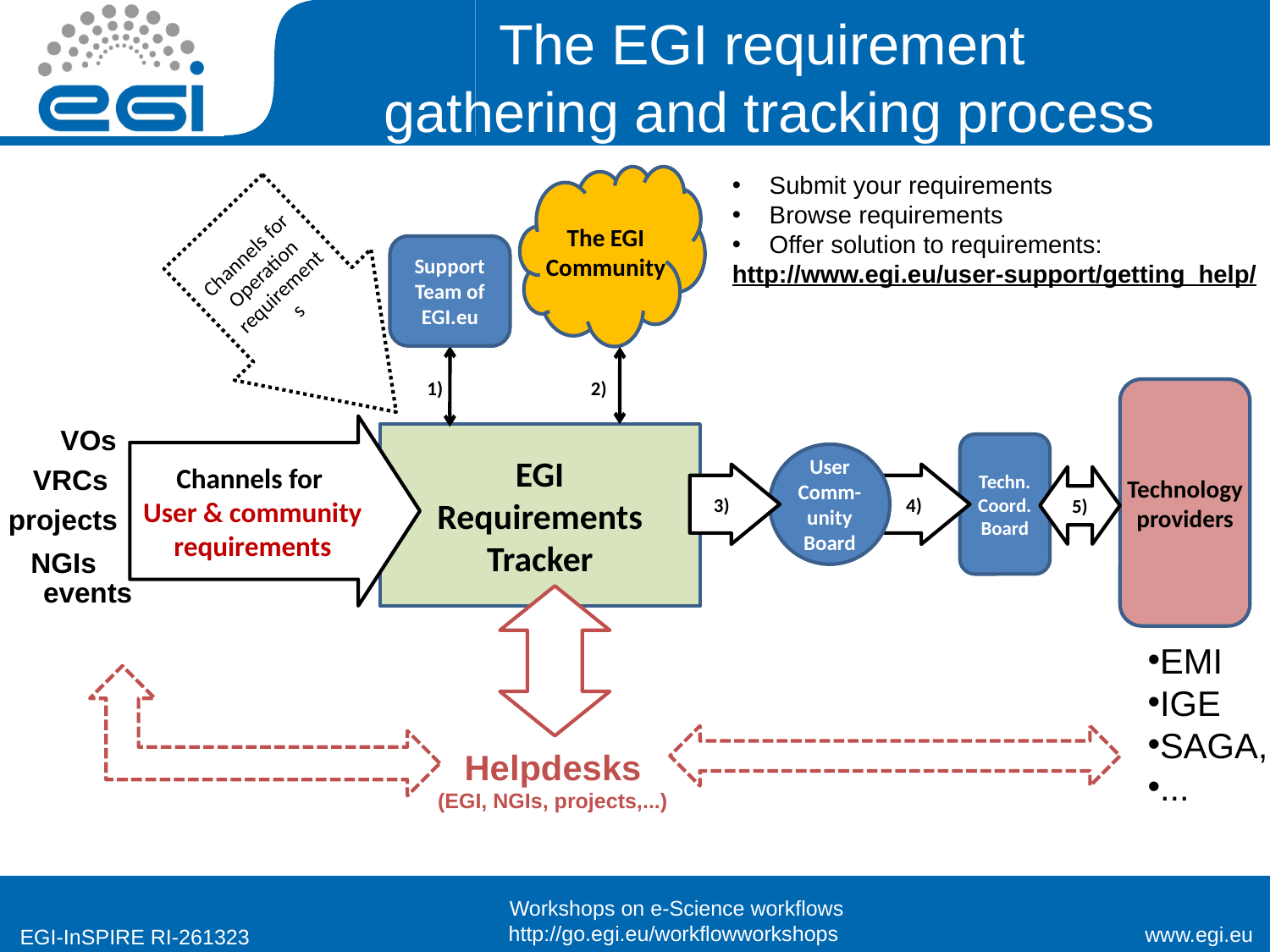

# The EGI requirement gathering and tracking process
 Submit your requirements
 Browse requirements
 Offer solution to requirements:
http://www.egi.eu/user-support/getting_help/
The EGI Community
Channels for Operation requirements
Support Team of EGI.eu
 1)
 2)
Technology providers
VOs
Channels for
User & community requirements
EGI
Requirements Tracker
Techn. Coord. Board
User Comm- unity Board
VRCs
  3)
   4)
5)
projects

NGIs
events

EMI
IGE
SAGA,
...

Helpdesks
(EGI, NGIs, projects,...)
6